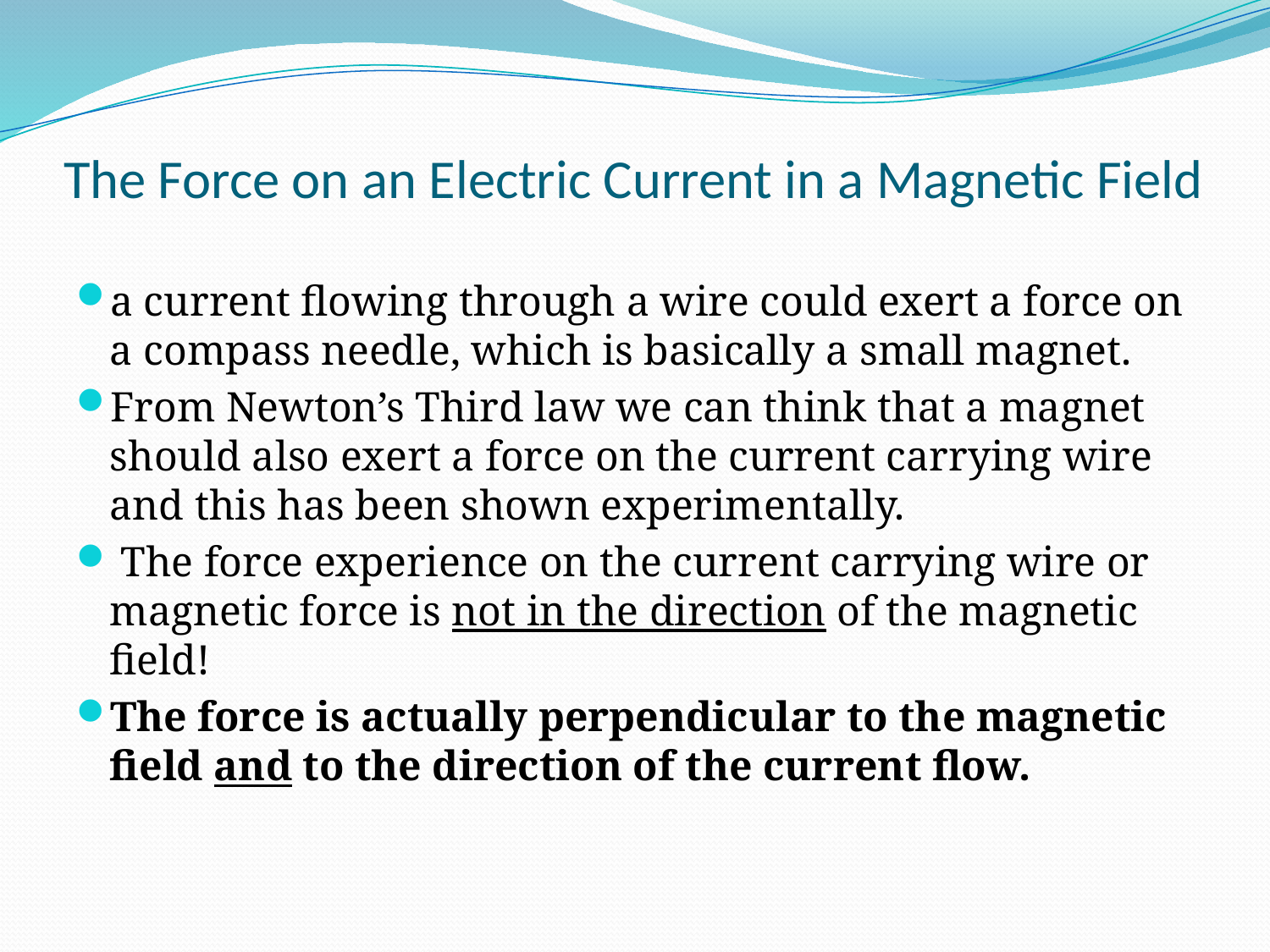

# The Force on an Electric Current in a Magnetic Field
a current flowing through a wire could exert a force on a compass needle, which is basically a small magnet.
From Newton’s Third law we can think that a magnet should also exert a force on the current carrying wire and this has been shown experimentally.
 The force experience on the current carrying wire or magnetic force is not in the direction of the magnetic field!
The force is actually perpendicular to the magnetic field and to the direction of the current flow.